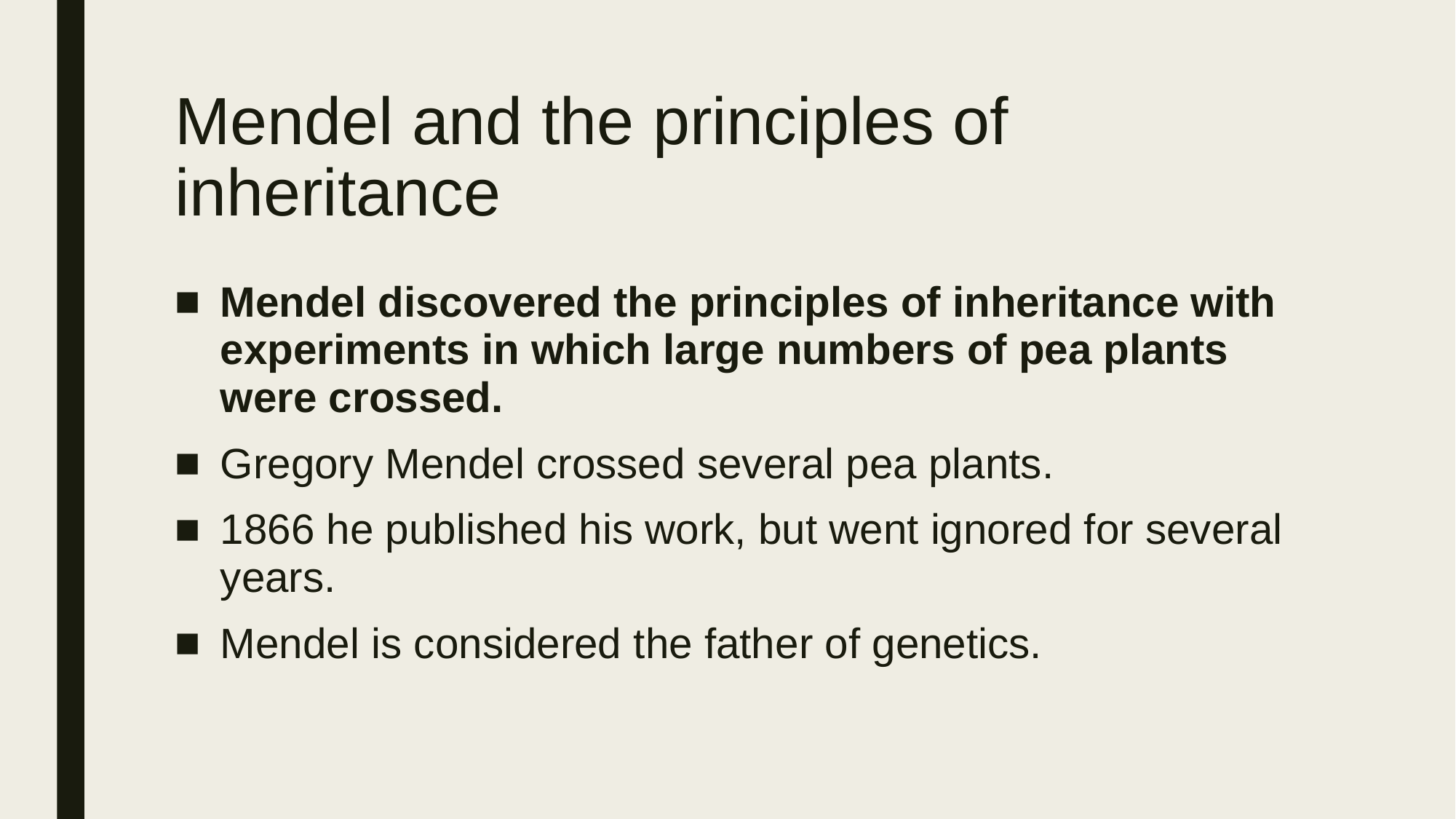

# Mendel and the principles of inheritance
Mendel discovered the principles of inheritance with experiments in which large numbers of pea plants were crossed.
Gregory Mendel crossed several pea plants.
1866 he published his work, but went ignored for several years.
Mendel is considered the father of genetics.